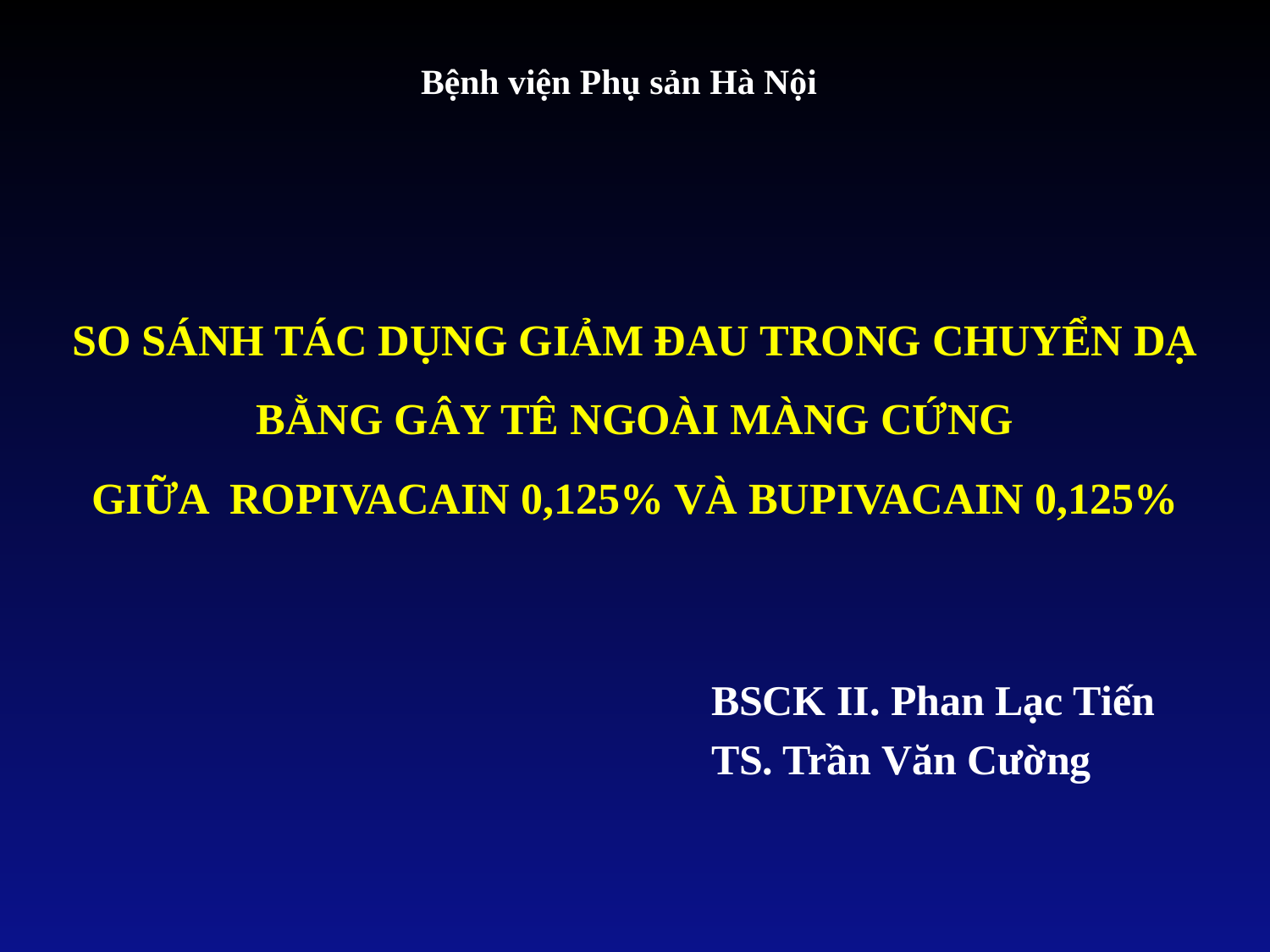

Bệnh viện Phụ sản Hà Nội
# SO SÁNH TÁC DỤNG GIẢM ĐAU TRONG CHUYỂN DẠ BẰNG GÂY TÊ NGOÀI MÀNG CỨNG GIỮA  ROPIVACAIN 0,125% VÀ BUPIVACAIN 0,125%
BSCK II. Phan Lạc Tiến
TS. Trần Văn Cường